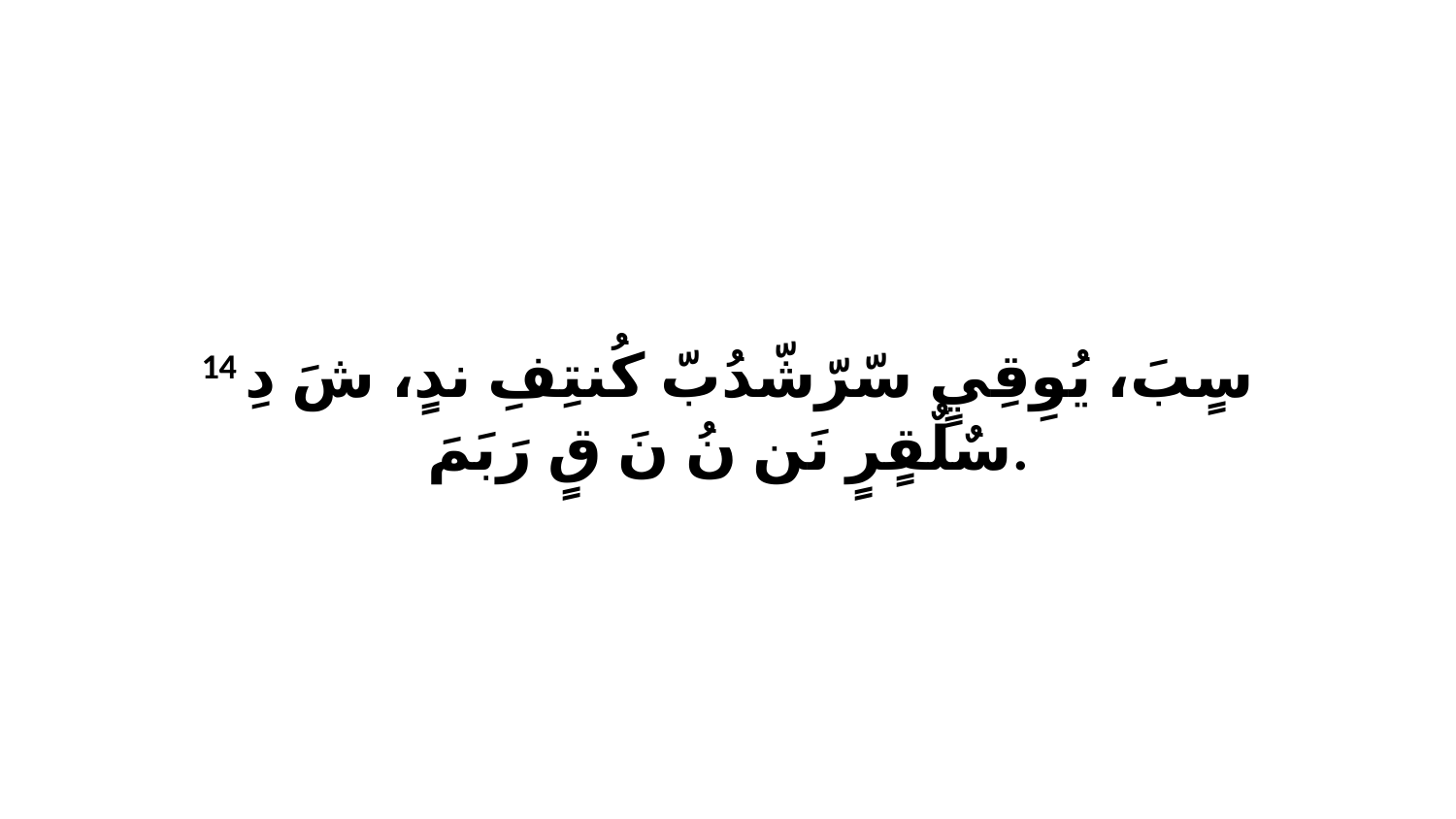

14 سٍبَ، يُوِقِيٍ سّرّشّدُبّ كُنتِفِ ندٍ، شَ دِ سٌلٌقٍرٍ نَن نُ نَ قٍ رَبَمَ.